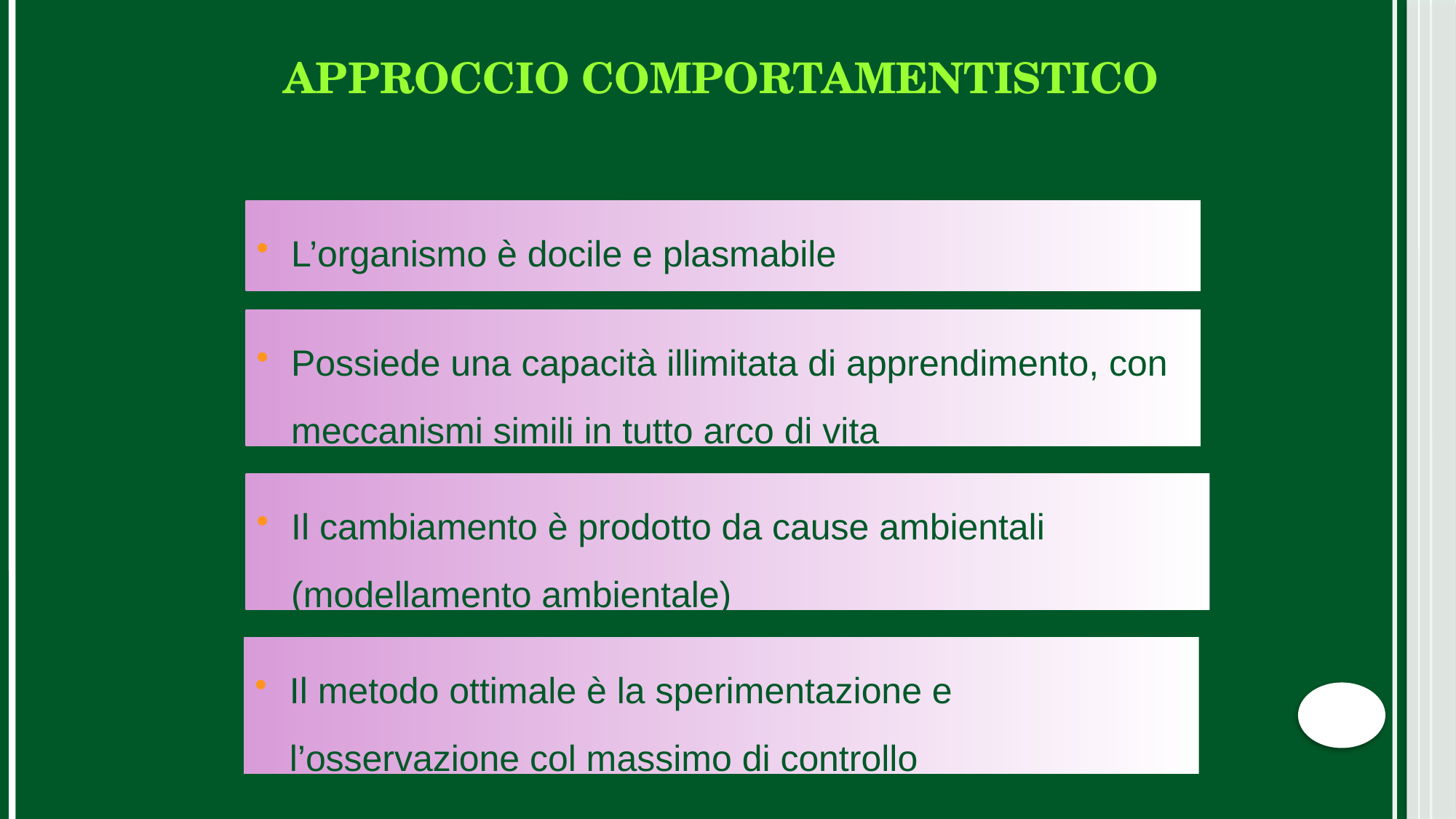

# Approccio comportamentistico
L’organismo è docile e plasmabile
Possiede una capacità illimitata di apprendimento, con meccanismi simili in tutto arco di vita
Il cambiamento è prodotto da cause ambientali (modellamento ambientale)
Il metodo ottimale è la sperimentazione e l’osservazione col massimo di controllo